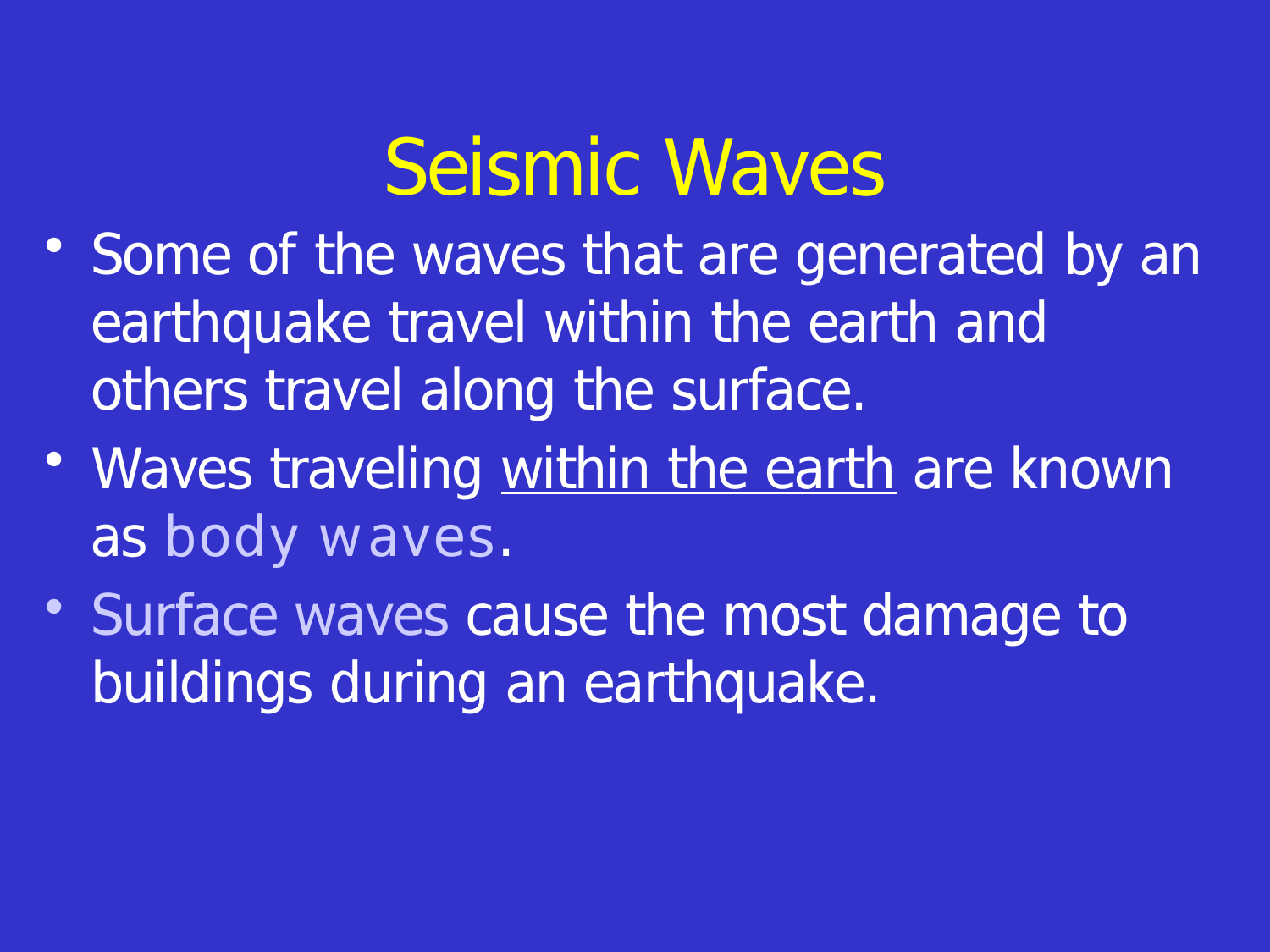

# Seismic Waves
Some of the waves that are generated by an earthquake travel within the earth and others travel along the surface.
Waves traveling within the earth are known as body waves.
Surface waves cause the most damage to buildings during an earthquake.